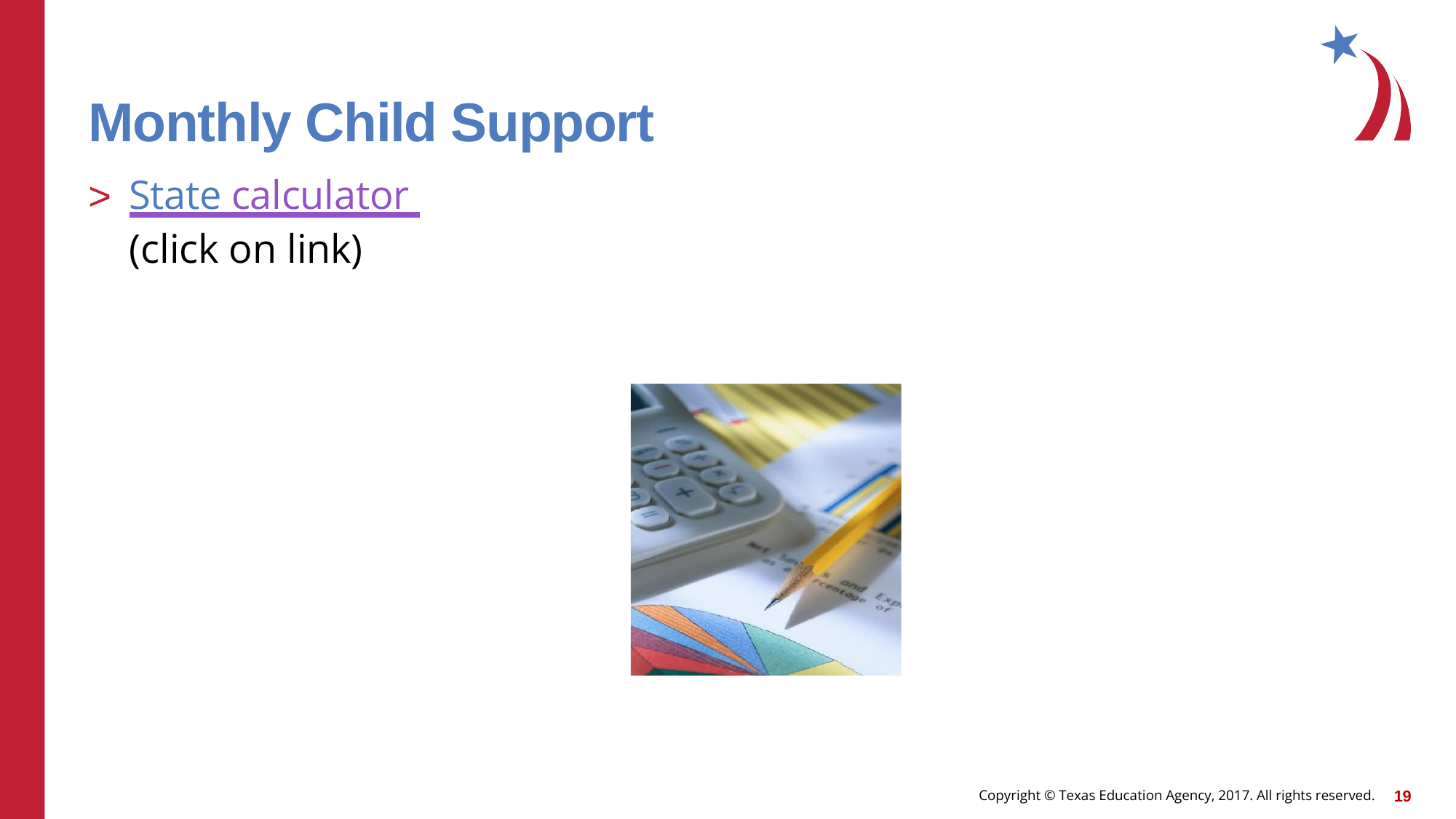

# Monthly Child Support
State calculator
(click on link)